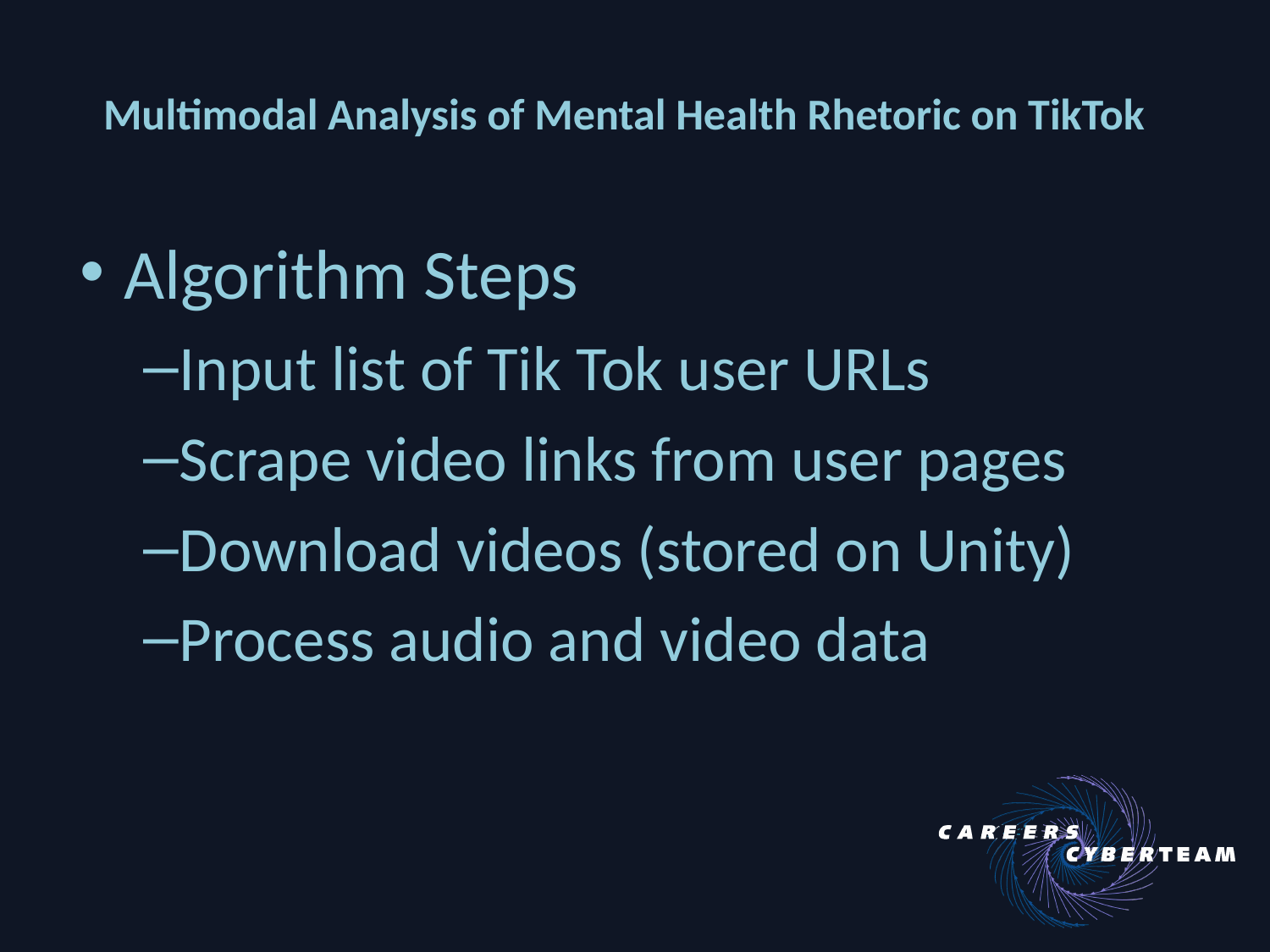

# Multimodal Analysis of Mental Health Rhetoric on TikTok
Algorithm Steps
Input list of Tik Tok user URLs
Scrape video links from user pages
Download videos (stored on Unity)
Process audio and video data